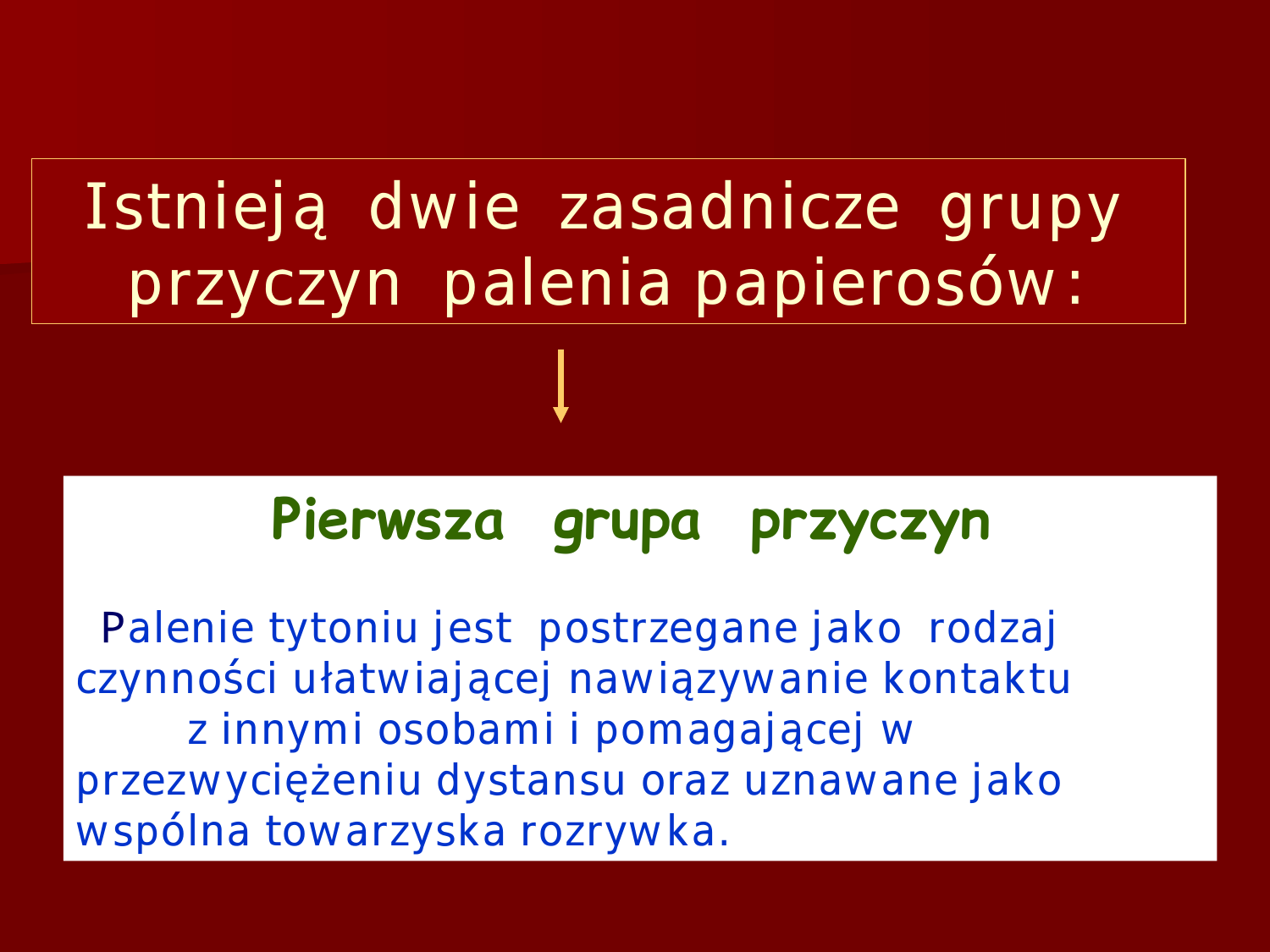

Istnieją  dwie  zasadnicze  grupy  przyczyn  palenia papierosów:
        Pierwsza  grupa  przyczyn

  Palenie tytoniu jest  postrzegane jako  rodzaj czynności ułatwiającej nawiązywanie kontaktu                    z innymi osobami i pomagającej w przezwyciężeniu dystansu oraz uznawane jako wspólna towarzyska rozrywka.